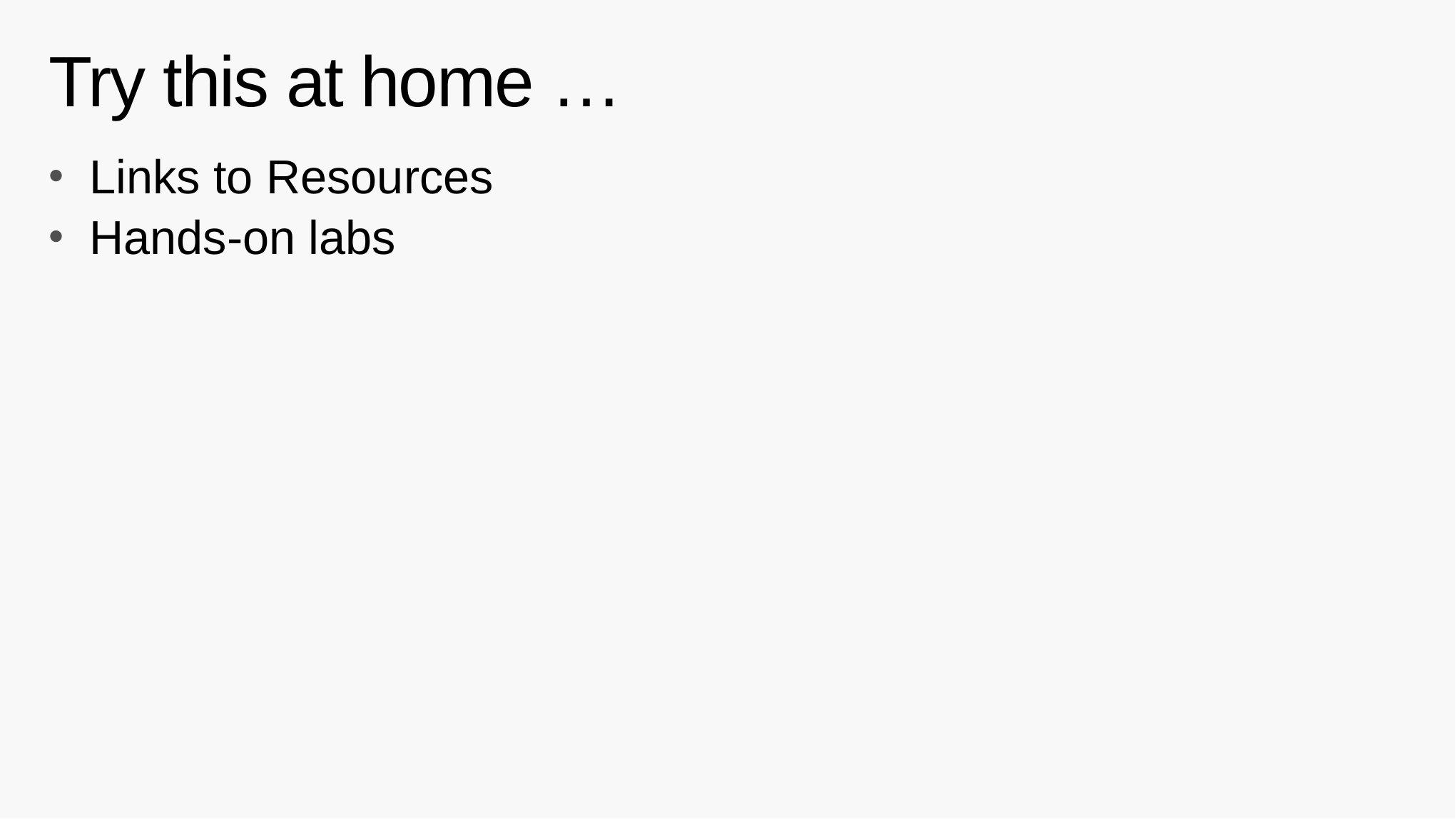

# Try this at home …
Links to Resources
Hands-on labs